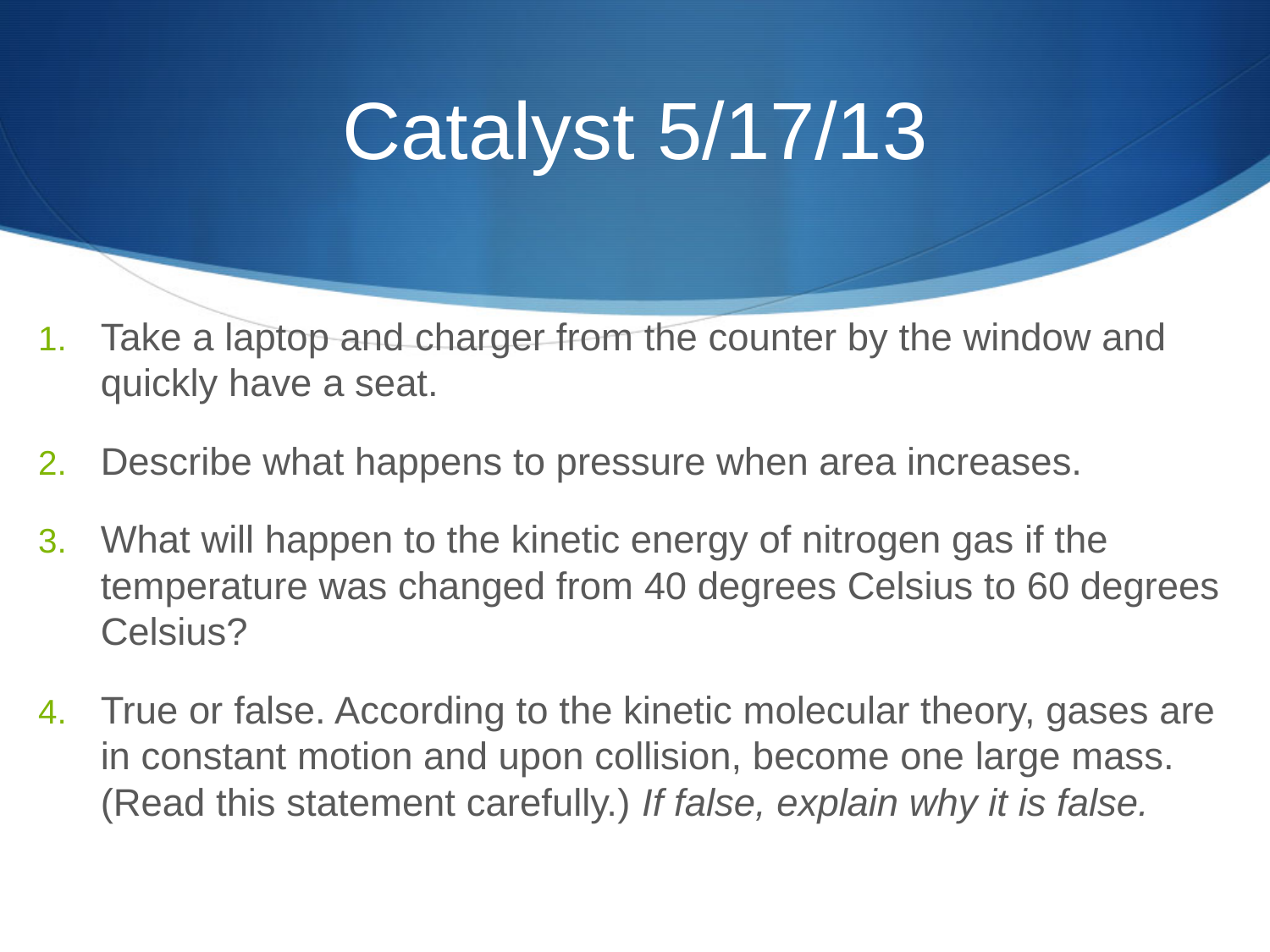

# Catalyst 5/17/13
Take a laptop and charger from the counter by the window and quickly have a seat.
Describe what happens to pressure when area increases.
What will happen to the kinetic energy of nitrogen gas if the temperature was changed from 40 degrees Celsius to 60 degrees Celsius?
True or false. According to the kinetic molecular theory, gases are in constant motion and upon collision, become one large mass. (Read this statement carefully.) If false, explain why it is false.